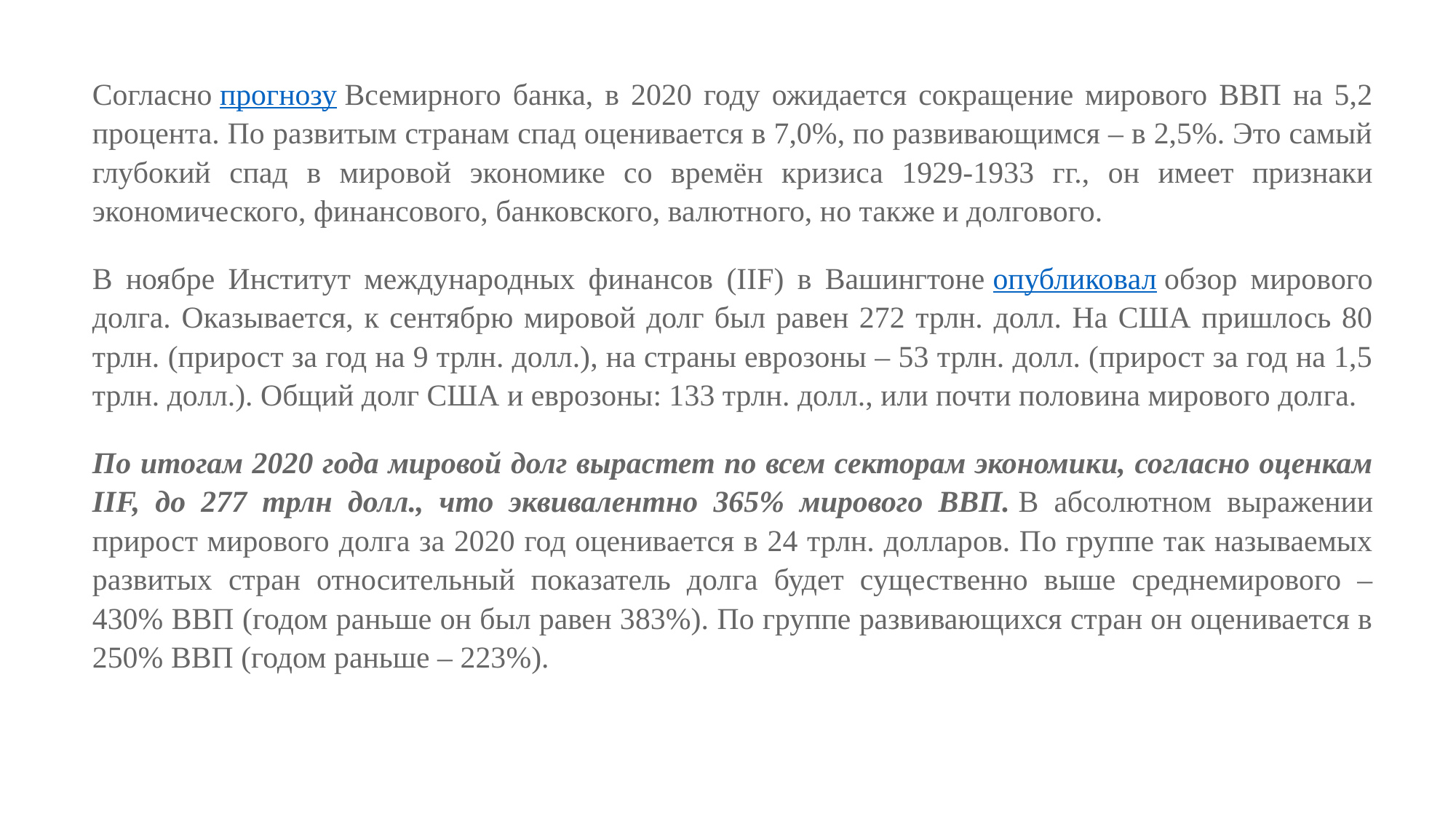

Согласно прогнозу Всемирного банка, в 2020 году ожидается сокращение мирового ВВП на 5,2 процента. По развитым странам спад оценивается в 7,0%, по развивающимся – в 2,5%. Это самый глубокий спад в мировой экономике со времён кризиса 1929-1933 гг., он имеет признаки экономического, финансового, банковского, валютного, но также и долгового.
В ноябре Институт международных финансов (IIF) в Вашингтоне опубликовал обзор мирового долга. Оказывается, к сентябрю мировой долг был равен 272 трлн. долл. На США пришлось 80 трлн. (прирост за год на 9 трлн. долл.), на страны еврозоны – 53 трлн. долл. (прирост за год на 1,5 трлн. долл.). Общий долг США и еврозоны: 133 трлн. долл., или почти половина мирового долга.
По итогам 2020 года мировой долг вырастет по всем секторам экономики, согласно оценкам IIF, до 277 трлн долл., что эквивалентно 365% мирового ВВП. В абсолютном выражении прирост мирового долга за 2020 год оценивается в 24 трлн. долларов. По группе так называемых развитых стран относительный показатель долга будет существенно выше среднемирового – 430% ВВП (годом раньше он был равен 383%). По группе развивающихся стран он оценивается в 250% ВВП (годом раньше – 223%).